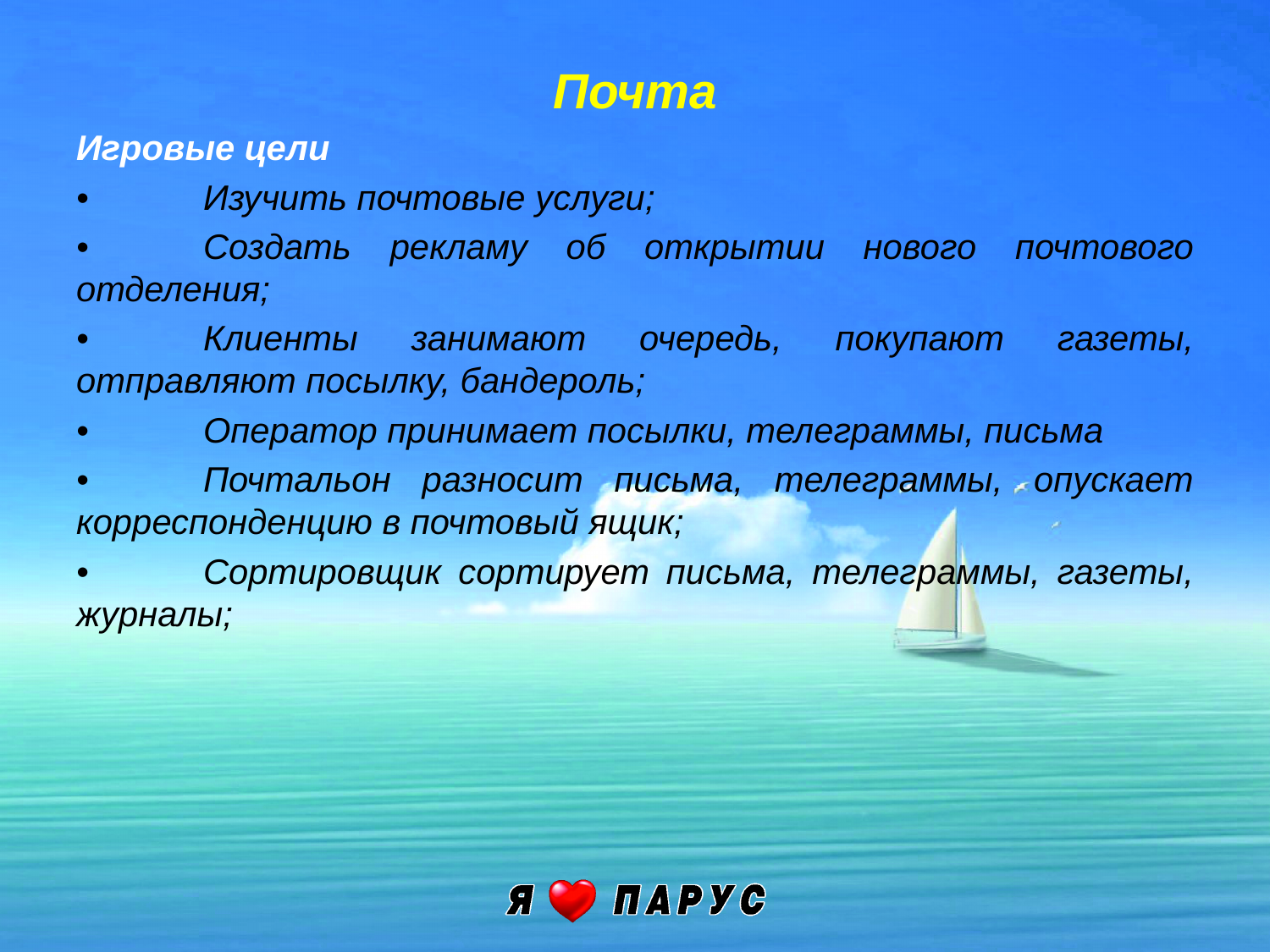

Почта
Игровые цели
•	Изучить почтовые услуги;
•	Создать рекламу об открытии нового почтового отделения;
•	Клиенты занимают очередь, покупают газеты, отправляют посылку, бандероль;
•	Оператор принимает посылки, телеграммы, письма
•	Почтальон разносит письма, телеграммы, опускает корреспонденцию в почтовый ящик;
•	Сортировщик сортирует письма, телеграммы, газеты, журналы;